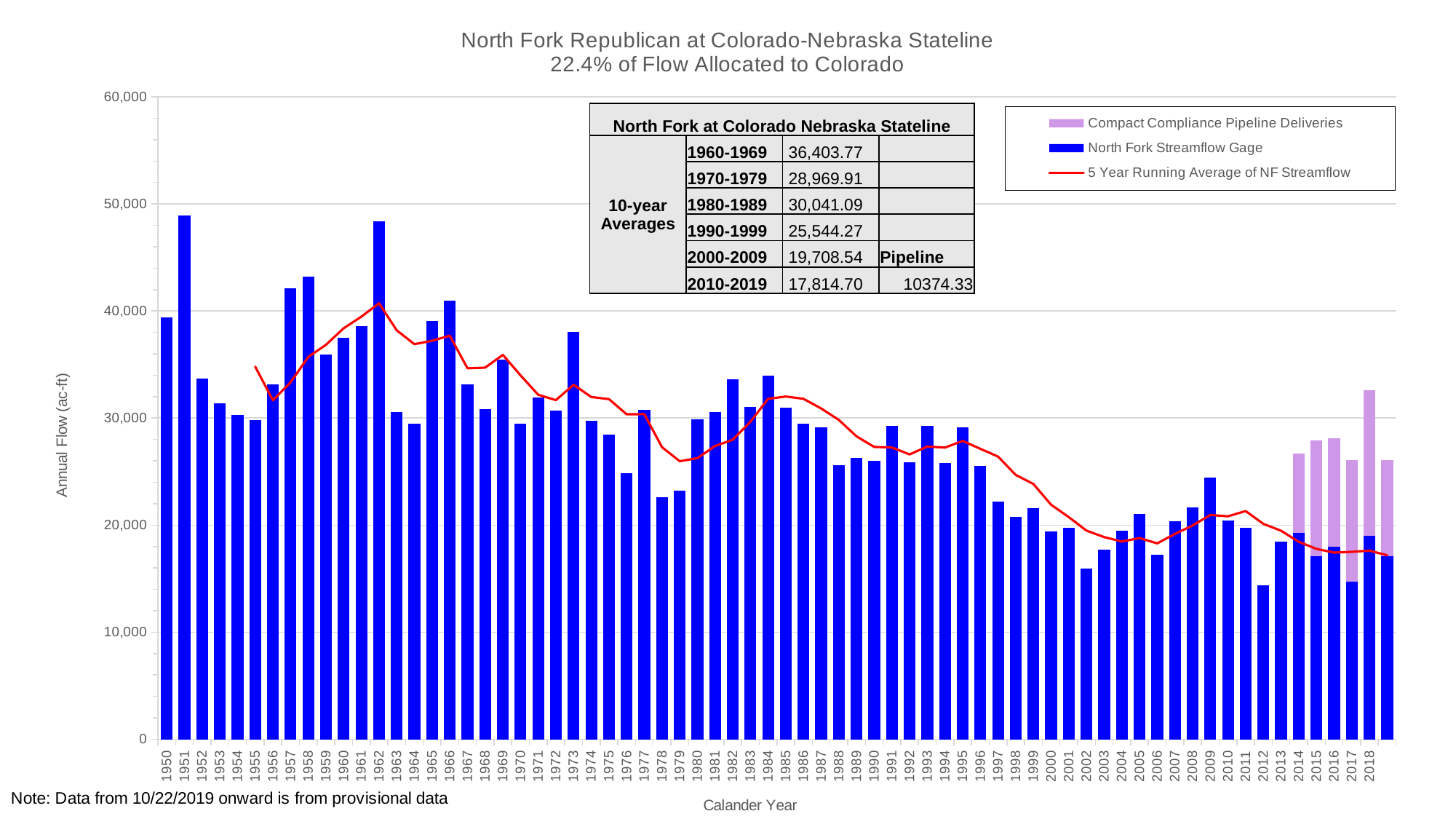

### Chart: North Fork Republican at Colorado-Nebraska Stateline
22.4% of Flow Allocated to Colorado

| Category |  |  |  |
|---|---|---|---|
| 1950 | 39420.8724 | None | None |
| 1951 | 48908.34960000001 | None | None |
| 1952 | 33719.49999999999 | None | None |
| 1953 | 31343.068650000005 | None | None |
| 1954 | 30288.045 | None | None |
| 1955 | 29778.682200000007 | None | 34807.52909 |
| 1956 | 33155.39260000001 | None | 31656.937690000002 |
| 1957 | 42141.24265000001 | None | 33341.28622 |
| 1958 | 43180.3983 | None | 35708.75215 |
| 1959 | 35947.962250000004 | None | 36840.73560000001 |
| 1960 | 37488.54669999999 | None | 38382.70850000001 |
| 1961 | 38572.52945000001 | None | 39466.135870000006 |
| 1962 | 48403.54884999999 | None | 40718.59711 |
| 1963 | 30555.22245 | None | 38193.56194 |
| 1964 | 29486.314300000005 | None | 36901.23235 |
| 1965 | 39082.28895 | None | 37219.9808 |
| 1966 | 40952.5311 | None | 37695.98113 |
| 1967 | 33171.45895 | None | 34649.56315 |
| 1968 | 30861.47485 | None | 34710.813630000004 |
| 1969 | 35463.7899 | None | 35906.308750000004 |
| 1970 | 29490.47965 | None | 33987.94689 |
| 1971 | 31889.919599999997 | None | 32175.42459 |
| 1972 | 30667.48855 | None | 31674.63051 |
| 1973 | 38038.7696 | None | 33110.08946 |
| 1974 | 29748.533 | None | 31967.03808 |
| 1975 | 28482.464950000005 | None | 31765.435139999998 |
| 1976 | 24822.51075 | None | 30351.953370000003 |
| 1977 | 30734.13415 | None | 30365.28249 |
| 1978 | 22582.147500000003 | None | 27273.95807 |
| 1979 | 23242.653 | None | 25972.782070000005 |
| 1980 | 29879.245650000004 | None | 26252.138209999997 |
| 1981 | 30530.627050000006 | None | 27393.761470000005 |
| 1982 | 33621.11840000001 | None | 27971.158320000006 |
| 1983 | 31004.088499999998 | None | 29655.546520000004 |
| 1984 | 33932.11136499999 | None | 31793.438193 |
| 1985 | 30964.874705000006 | None | 32010.564004000003 |
| 1986 | 29462.591640000002 | None | 31796.956922 |
| 1987 | 29119.168450000005 | None | 30896.566931999998 |
| 1988 | 25632.3738 | None | 29822.223992000003 |
| 1989 | 26264.7136 | None | 28288.744439000002 |
| 1990 | 26024.71009999999 | None | 27300.711518000004 |
| 1991 | 29237.980099999993 | None | 27255.789209999995 |
| 1992 | 25853.732400000004 | None | 26602.701999999997 |
| 1993 | 29302.84055 | None | 27336.795349999993 |
| 1994 | 25792.44225 | None | 27242.341079999995 |
| 1995 | 29131.664500000003 | None | 27863.731959999997 |
| 1996 | 25547.678350000002 | None | 27125.671609999998 |
| 1997 | 22230.2746 | None | 26400.980050000002 |
| 1998 | 20746.616599999998 | None | 24689.73526 |
| 1999 | 21574.727849999996 | None | 23846.19238 |
| 2000 | 19430.167650000003 | None | 21905.89301 |
| 2001 | 19754.271549999998 | None | 20747.21165 |
| 2002 | 15944.344915000001 | None | 19490.025713 |
| 2003 | 17712.278135 | None | 18883.15802 |
| 2004 | 19485.685814999997 | None | 18465.349613 |
| 2005 | 21075.421395 | None | 18794.400362 |
| 2006 | 17266.843539999998 | None | 18296.91476 |
| 2007 | 20354.161290000004 | None | 19178.878035 |
| 2008 | 21650.89425 | None | 19966.601258000002 |
| 2009 | 24411.351035000003 | None | 20951.734302 |
| 2010 | 20439.1741 | None | 20824.484843000002 |
| 2011 | 19724.20169 | None | 21315.956473000002 |
| 2012 | 14376.705525000001 | None | 20120.46532 |
| 2013 | 18435.72009 | None | 19477.430488 |
| 2014 | 19252.32987 | 7448.0 | 18445.626255000003 |
| 2015 | 17132.413370000002 | 10760.0 | 17784.274109 |
| 2016 | 17984.823225 | 10130.0 | 17436.398416 |
| 2017 | 14716.429424999998 | 11330.0 | 17504.343195999998 |
| 2018 | 19002.752815000003 | 13578.0 | 17617.749741 |
| North Fork at Colorado Nebraska Stateline |  |  |  |
| --- | --- | --- | --- |
| 10-year Averages | 1960-1969 | 36,403.77 |  |
|  | 1970-1979 | 28,969.91 |  |
|  | 1980-1989 | 30,041.09 |  |
|  | 1990-1999 | 25,544.27 |  |
|  | 2000-2009 | 19,708.54 | Pipeline |
|  | 2010-2019 | 17,814.70 | 10374.33 |